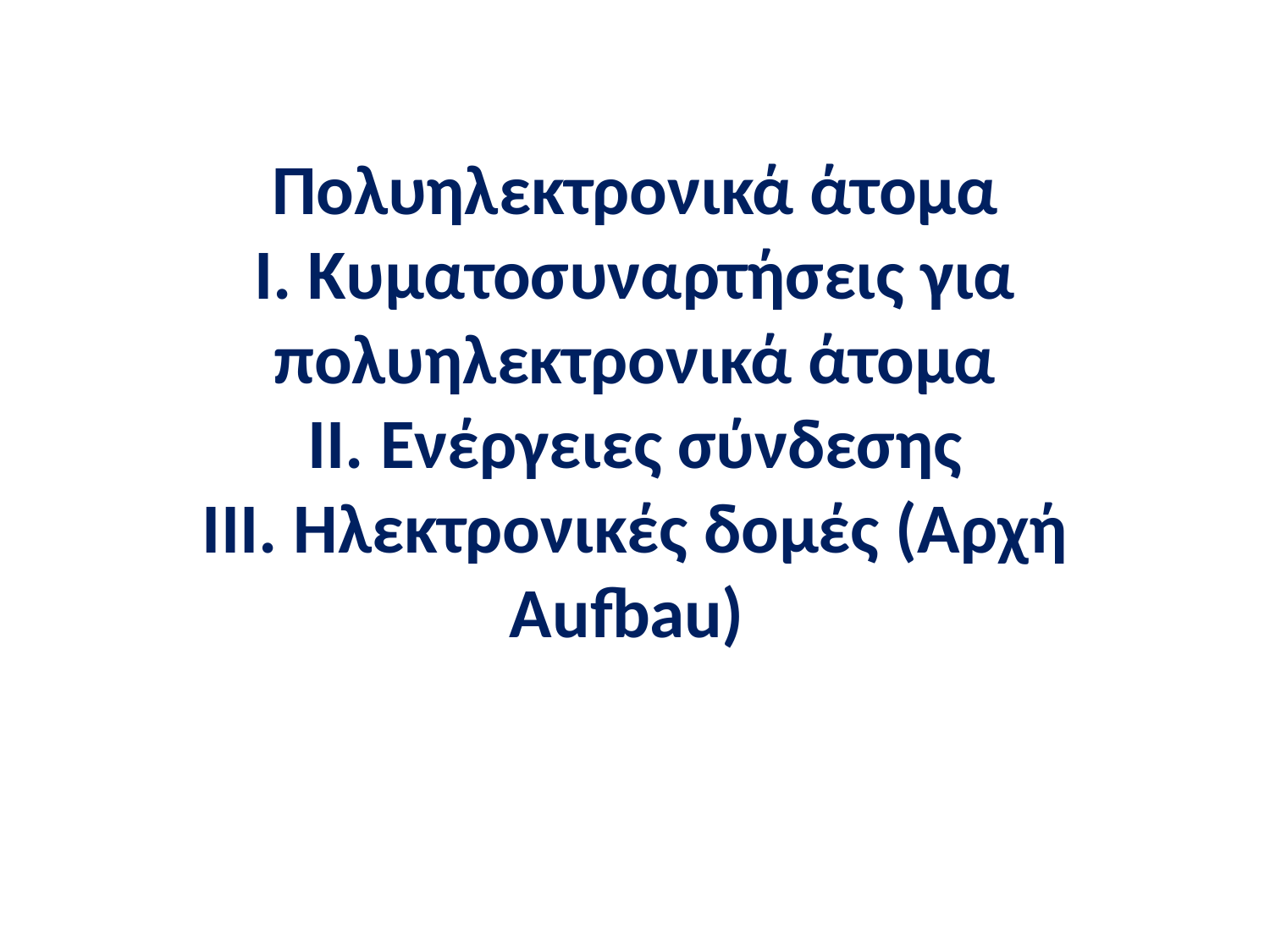

Πολυηλεκτρονικά άτομα
I. Κυματοσυναρτήσεις για πολυηλεκτρονικά άτομα
II. Ενέργειες σύνδεσης
III. Ηλεκτρονικές δομές (Αρχή Aufbau)